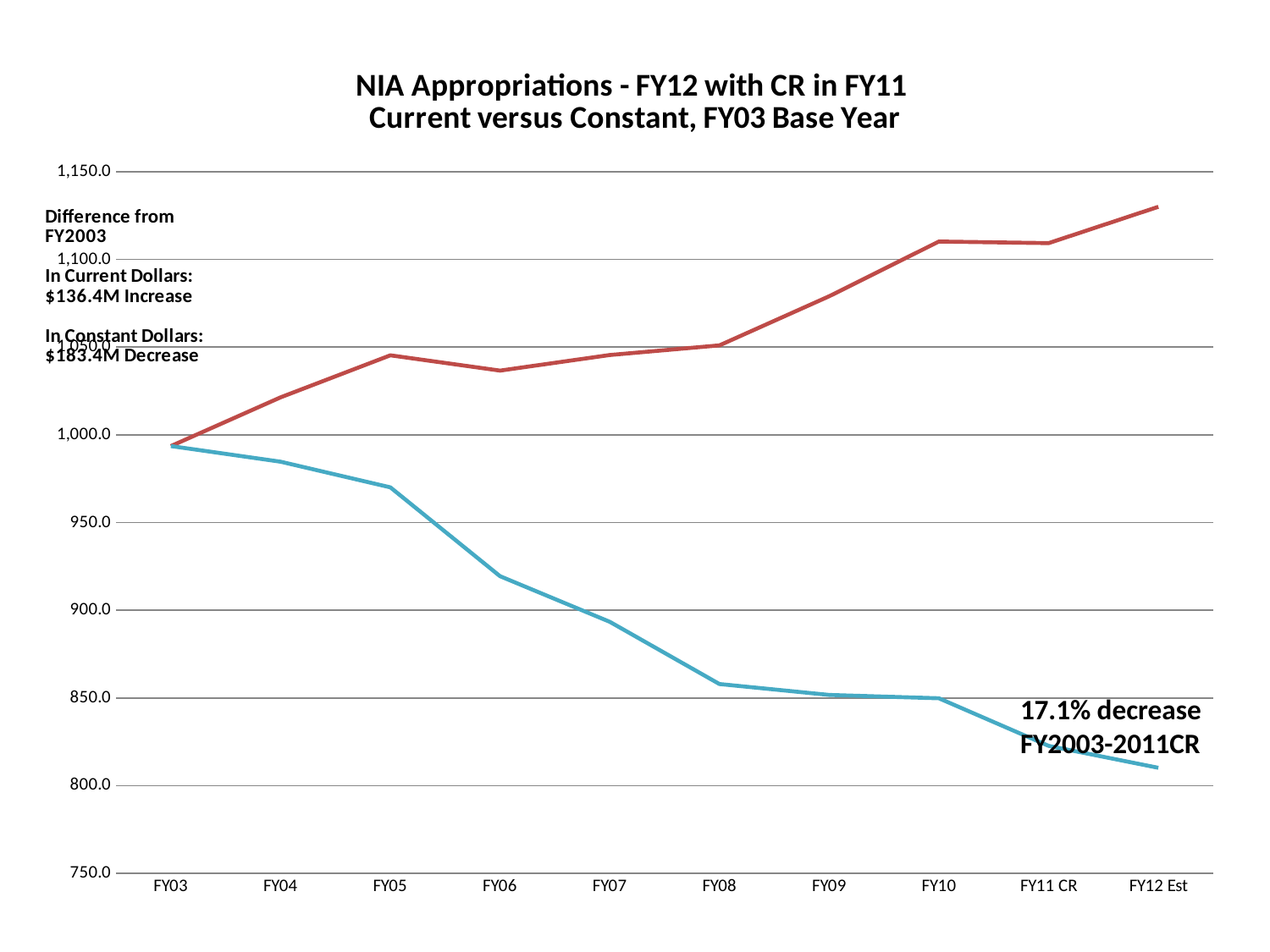

### Chart: NIA Appropriations - FY12 with CR in FY11
Current versus Constant, FY03 Base Year

| Category | Appropriation FY12 PB with FY11 CR | Appropriation FY12 PB with FY11CR ADJ |
|---|---|---|
| FY03 | 993.595 | 993.595 |
| FY04 | 1021.376 | 984.6901592495226 |
| FY05 | 1045.339 | 970.0530503762762 |
| FY06 | 1036.6 | 919.3811583506466 |
| FY07 | 1045.5 | 893.3792117516706 |
| FY08 | 1051.0 | 857.9114955994395 |
| FY09 | 1079.0 | 851.702169132008 |
| FY10 | 1110.2 | 849.8053397348111 |
| FY11 CR | 1109.285 | 822.6830163217465 |
| FY12 Est | 1129.987 | 810.1837751920278 |
17.1% decrease
FY2003-2011CR